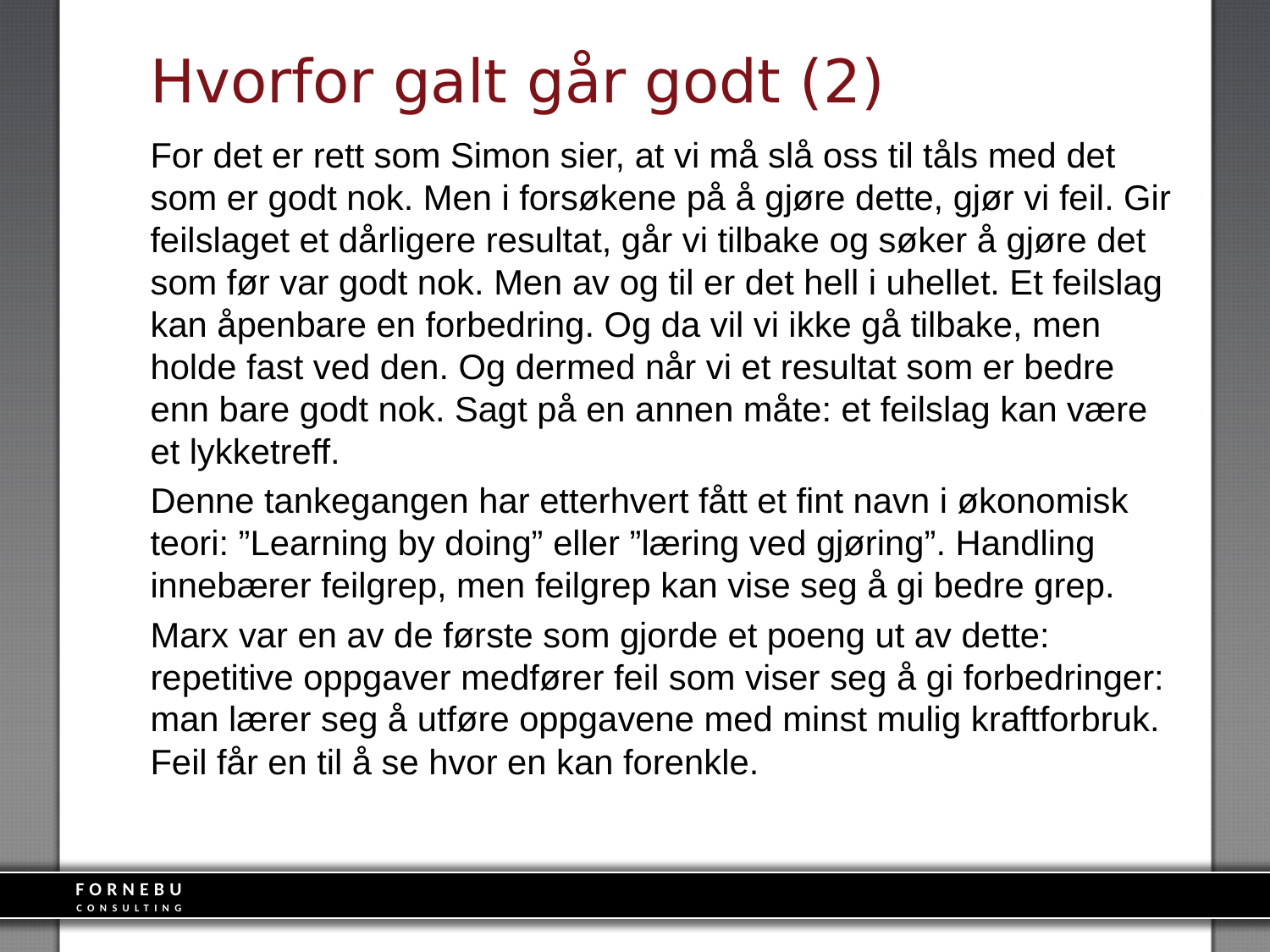

# Hvorfor galt går godt (2)
For det er rett som Simon sier, at vi må slå oss til tåls med det som er godt nok. Men i forsøkene på å gjøre dette, gjør vi feil. Gir feilslaget et dårligere resultat, går vi tilbake og søker å gjøre det som før var godt nok. Men av og til er det hell i uhellet. Et feilslag kan åpenbare en forbedring. Og da vil vi ikke gå tilbake, men holde fast ved den. Og dermed når vi et resultat som er bedre enn bare godt nok. Sagt på en annen måte: et feilslag kan være et lykketreff.
Denne tankegangen har etterhvert fått et fint navn i økonomisk teori: ”Learning by doing” eller ”læring ved gjøring”. Handling innebærer feilgrep, men feilgrep kan vise seg å gi bedre grep.
Marx var en av de første som gjorde et poeng ut av dette: repetitive oppgaver medfører feil som viser seg å gi forbedringer: man lærer seg å utføre oppgavene med minst mulig kraftforbruk. Feil får en til å se hvor en kan forenkle.